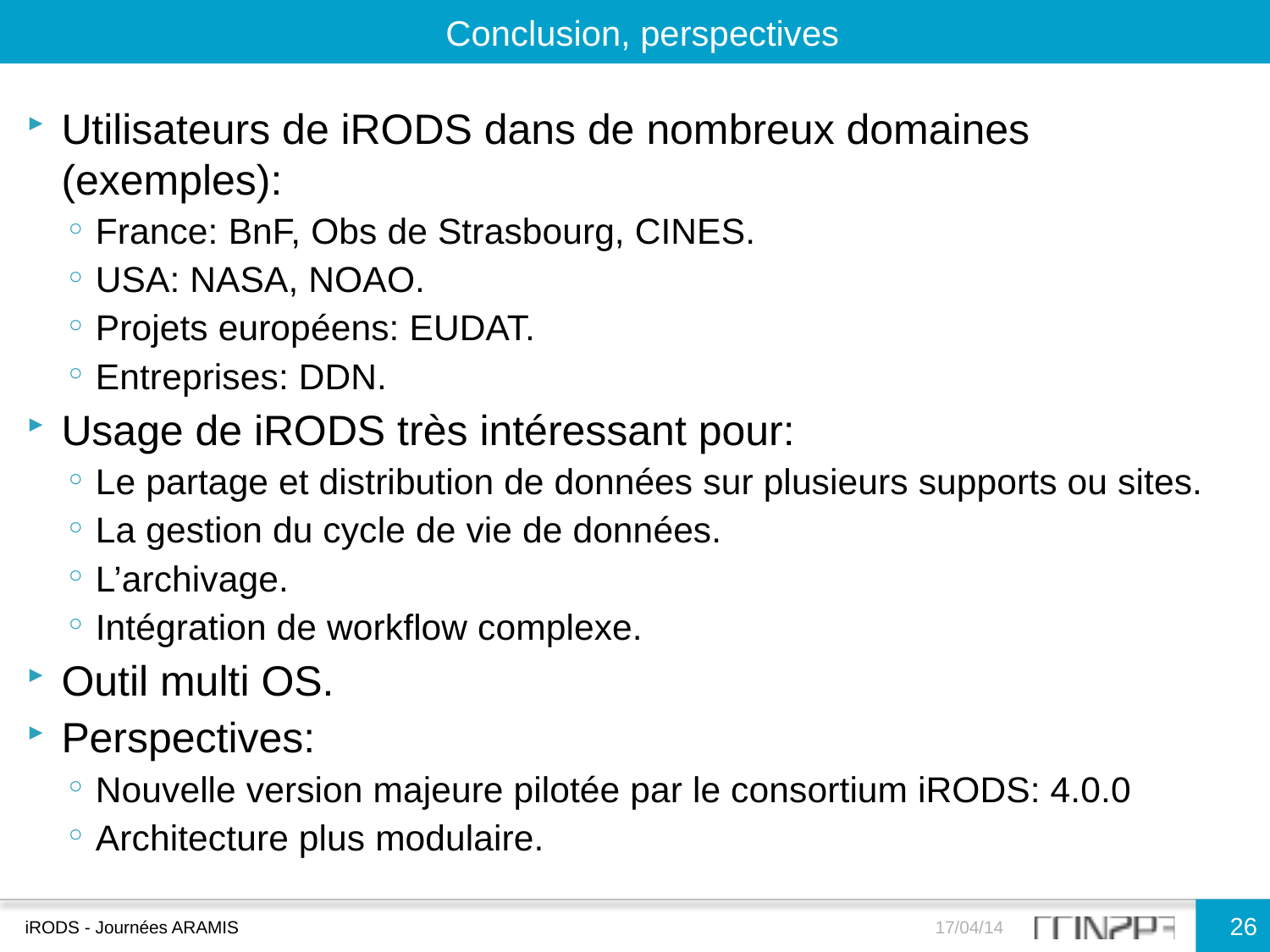

Conclusion, perspectives
Utilisateurs de iRODS dans de nombreux domaines (exemples):
France: BnF, Obs de Strasbourg, CINES.
USA: NASA, NOAO.
Projets européens: EUDAT.
Entreprises: DDN.
Usage de iRODS très intéressant pour:
Le partage et distribution de données sur plusieurs supports ou sites.
La gestion du cycle de vie de données.
L’archivage.
Intégration de workflow complexe.
Outil multi OS.
Perspectives:
Nouvelle version majeure pilotée par le consortium iRODS: 4.0.0
Architecture plus modulaire.

26
iRODS - Journées ARAMIS
17/04/14